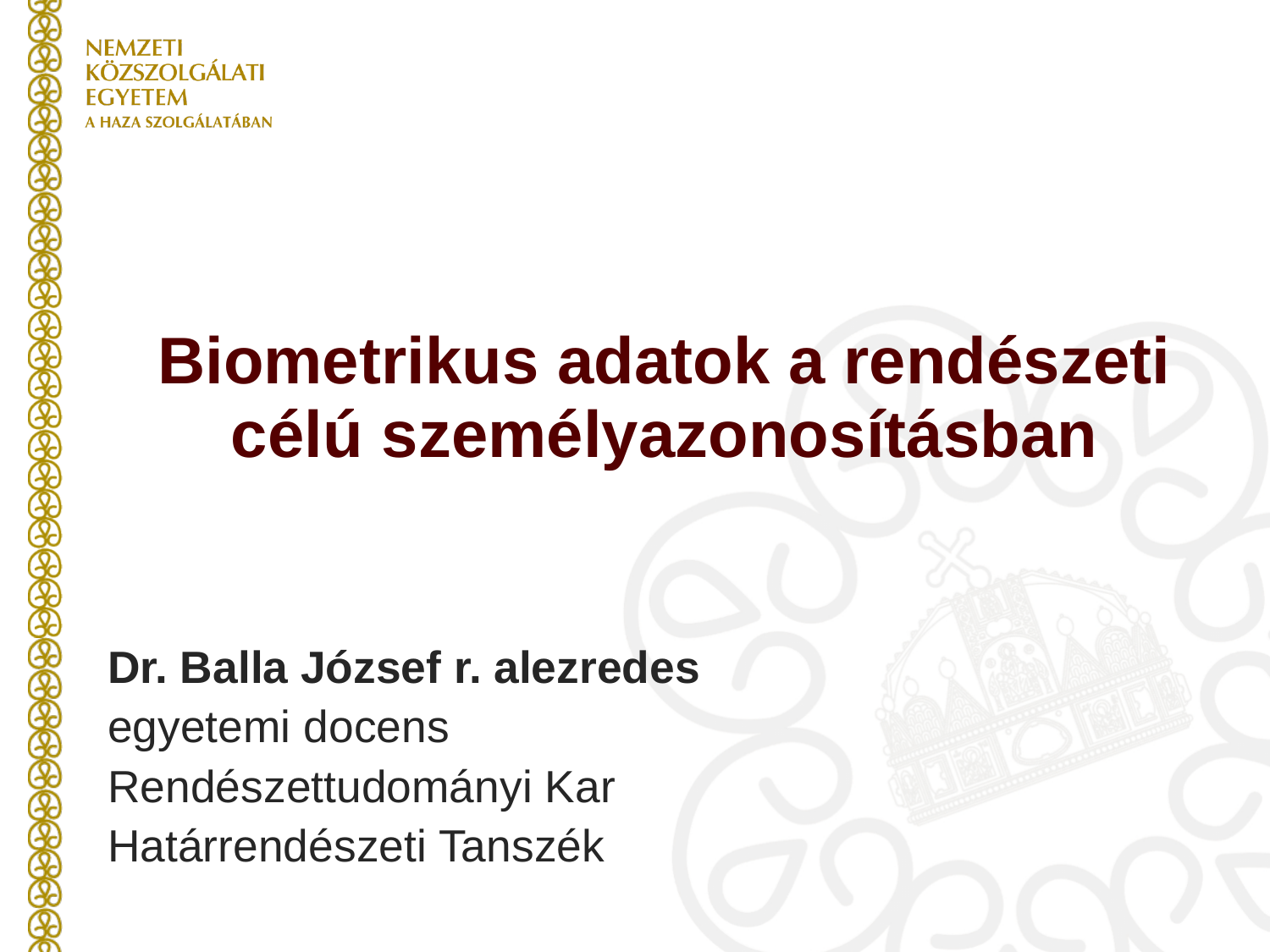

# Biometrikus adatok a rendészeti célú személyazonosításban
Dr. Balla József r. alezredes
egyetemi docens
Rendészettudományi Kar
Határrendészeti Tanszék